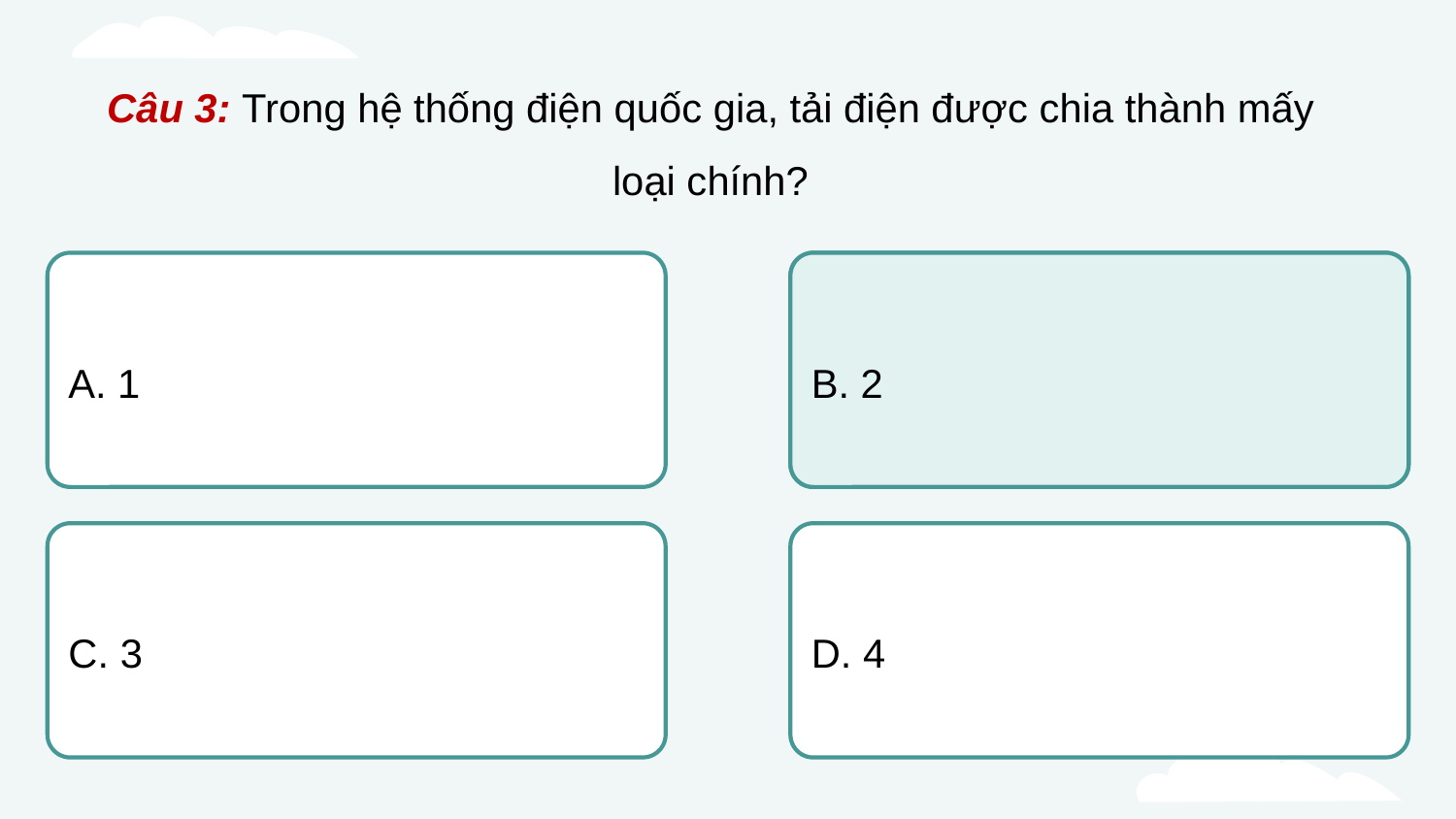

Câu 3: Trong hệ thống điện quốc gia, tải điện được chia thành mấy loại chính?
A. 1
B. 2
B. 2
C. 3
D. 4